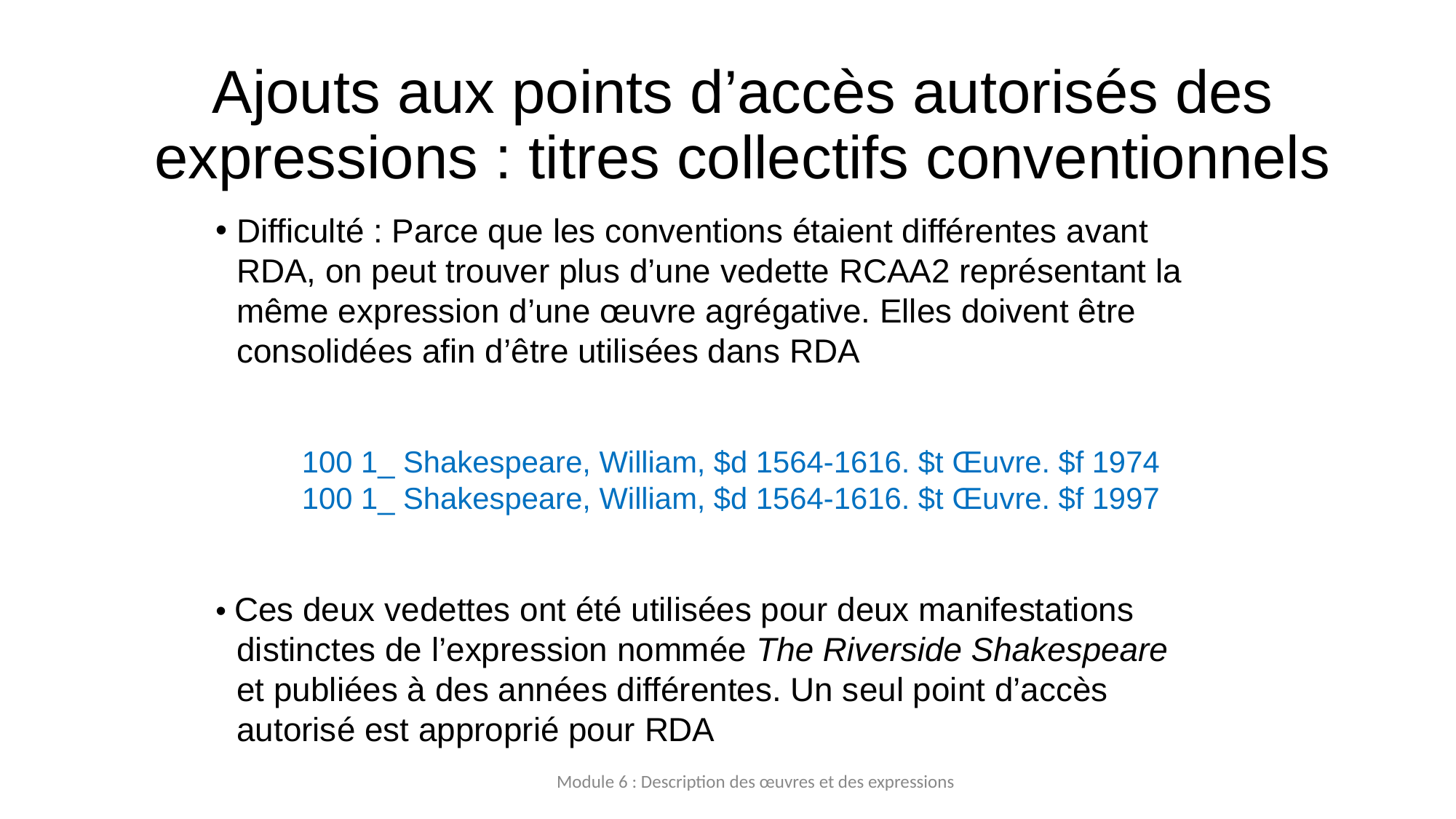

# Ajouts aux points d’accès autorisés des expressions : titres collectifs conventionnels
Difficulté : Parce que les conventions étaient différentes avant RDA, on peut trouver plus d’une vedette RCAA2 représentant la même expression d’une œuvre agrégative. Elles doivent être consolidées afin d’être utilisées dans RDA

100 1_ Shakespeare, William, $d 1564‐1616. $t Œuvre. $f 1974
100 1_ Shakespeare, William, $d 1564‐1616. $t Œuvre. $f 1997

• Ces deux vedettes ont été utilisées pour deux manifestations distinctes de l’expression nommée The Riverside Shakespeare et publiées à des années différentes. Un seul point d’accès autorisé est approprié pour RDA
Module 6 : Description des œuvres et des expressions